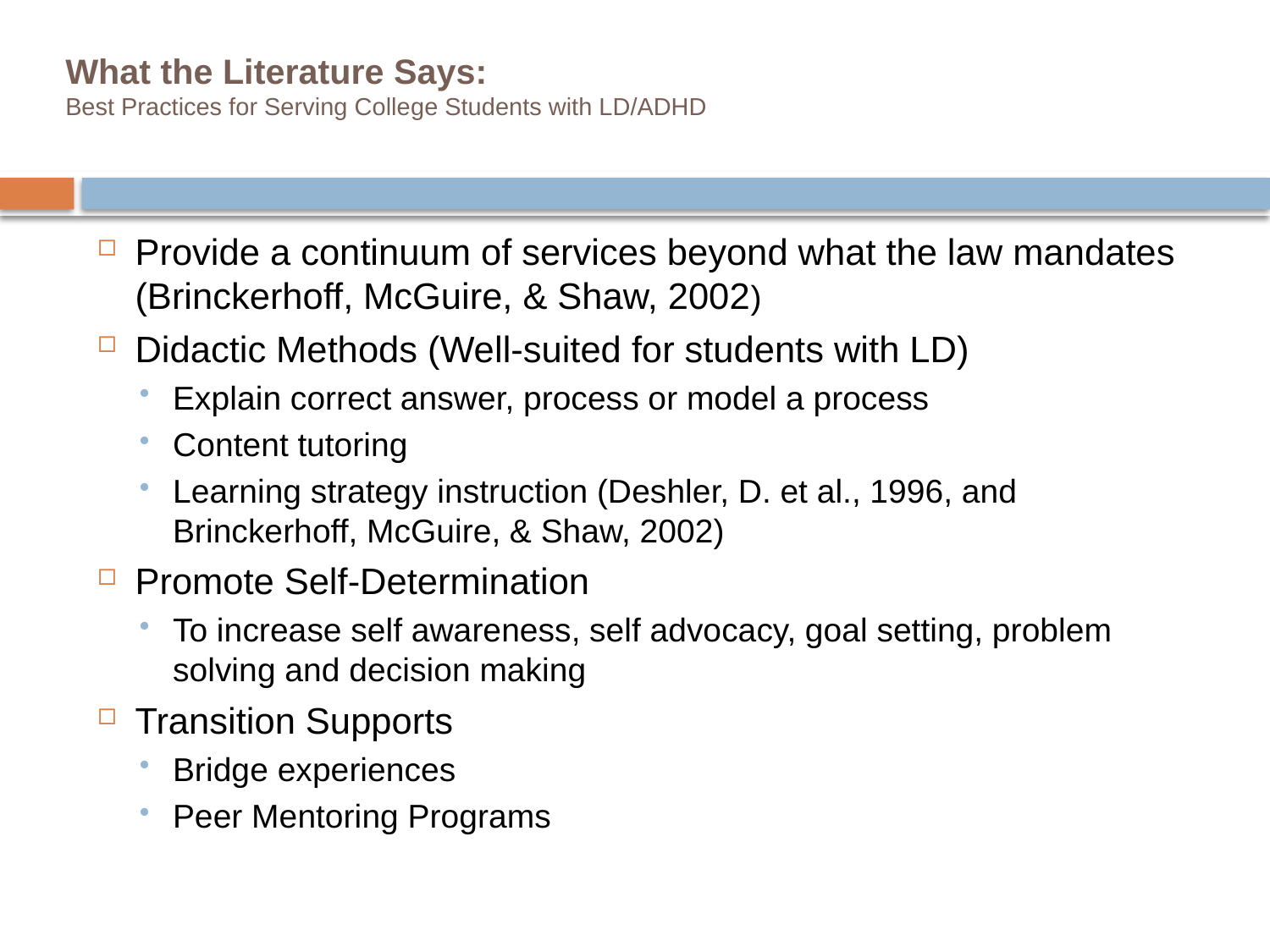

# What the Literature Says: Best Practices for Serving College Students with LD/ADHD
Provide a continuum of services beyond what the law mandates (Brinckerhoff, McGuire, & Shaw, 2002)
Didactic Methods (Well-suited for students with LD)
Explain correct answer, process or model a process
Content tutoring
Learning strategy instruction (Deshler, D. et al., 1996, and Brinckerhoff, McGuire, & Shaw, 2002)
Promote Self-Determination
To increase self awareness, self advocacy, goal setting, problem solving and decision making
Transition Supports
Bridge experiences
Peer Mentoring Programs